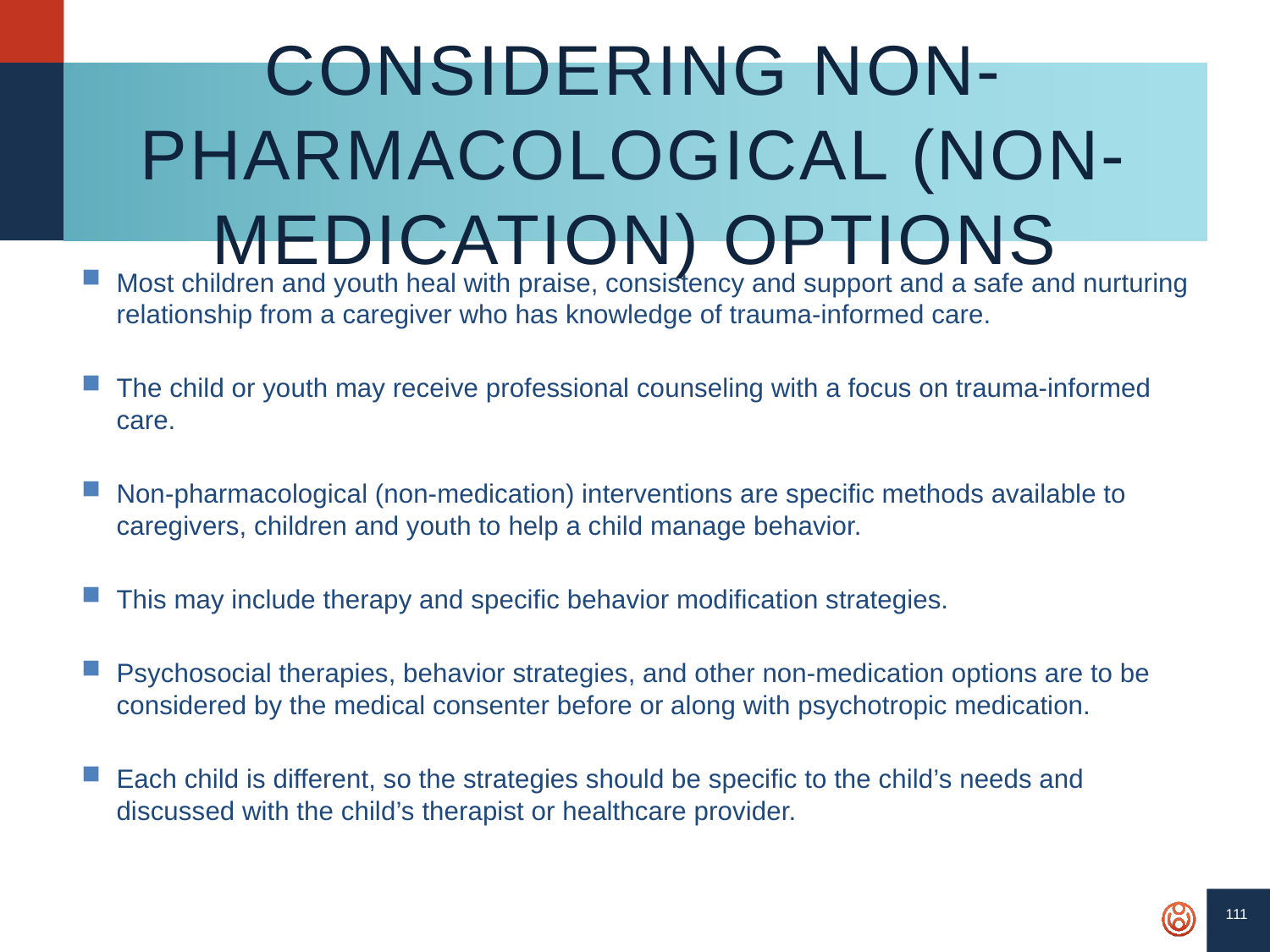

111
# Considering Non-Pharmacological (non-medication) Options

Most children and youth heal with praise, consistency and support and a safe and nurturing relationship from a caregiver who has knowledge of trauma-informed care.

The child or youth may receive professional counseling with a focus on trauma-informed care.

Non-pharmacological (non-medication) interventions are specific methods available to caregivers, children and youth to help a child manage behavior.

This may include therapy and specific behavior modification strategies.

Psychosocial therapies, behavior strategies, and other non-medication options are to be considered by the medical consenter before or along with psychotropic medication.

Each child is different, so the strategies should be specific to the child’s needs and discussed with the child’s therapist or healthcare provider.